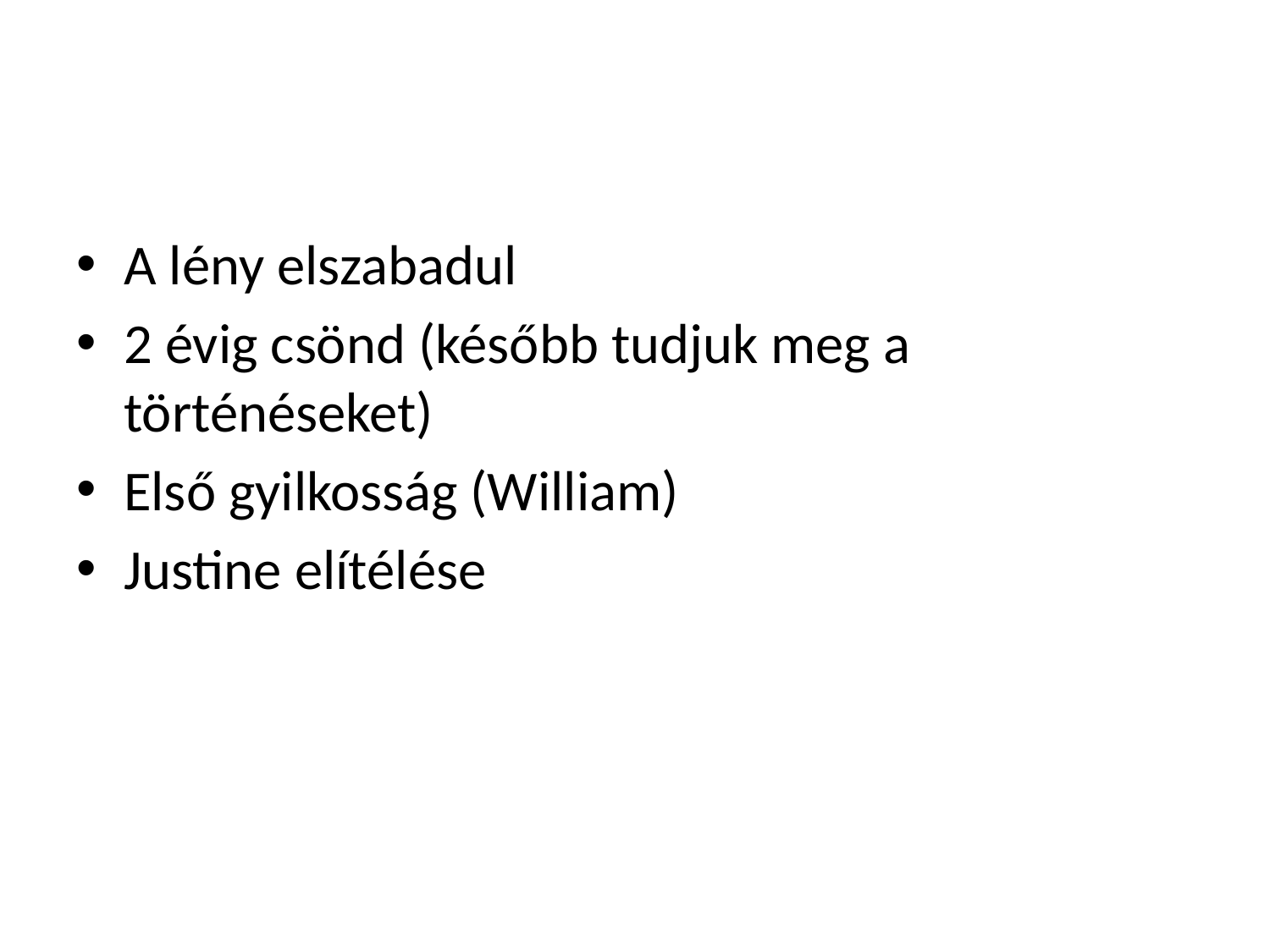

#
A lény elszabadul
2 évig csönd (később tudjuk meg a történéseket)
Első gyilkosság (William)
Justine elítélése